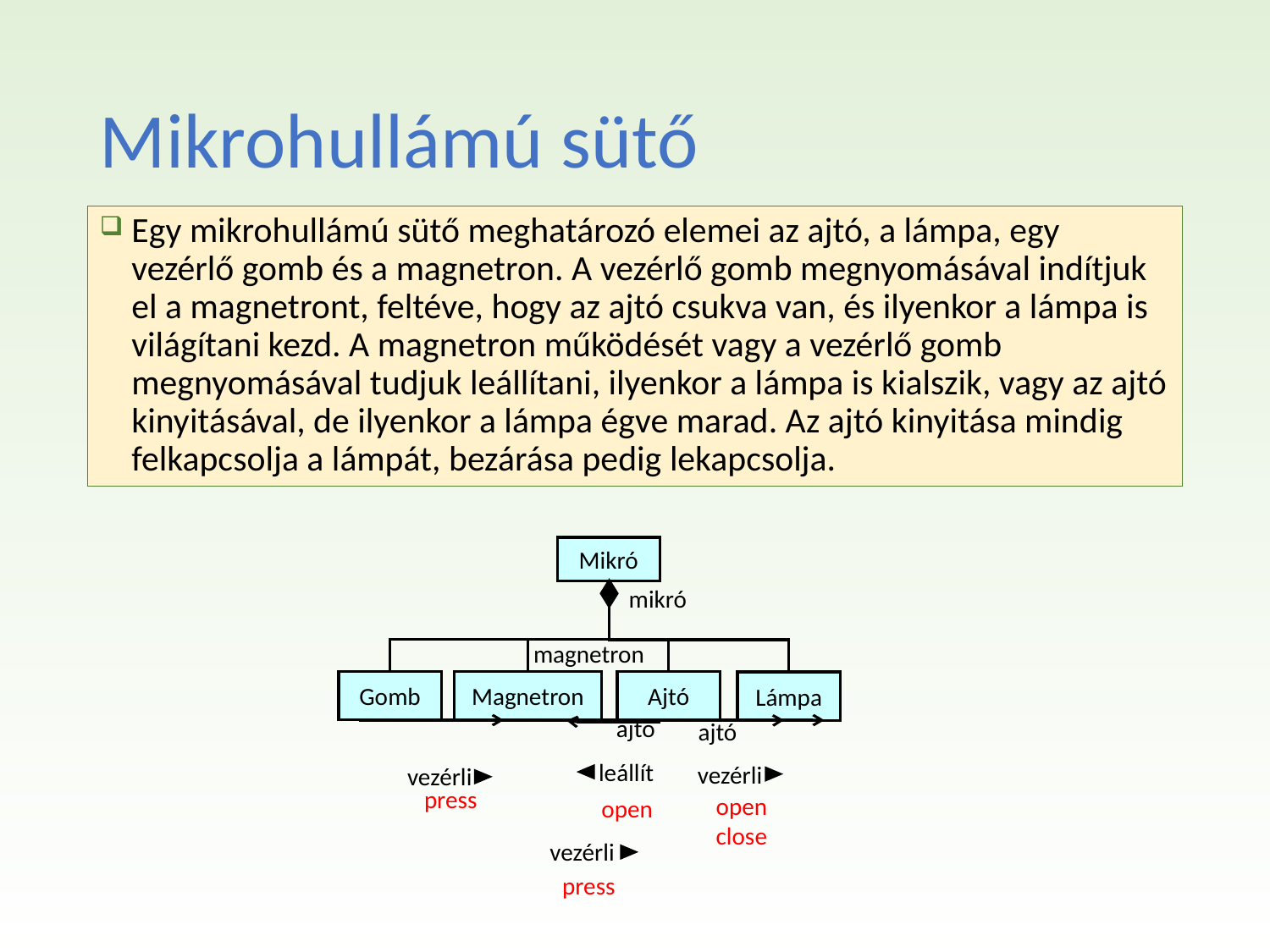

Mikrohullámú sütő
Egy mikrohullámú sütő meghatározó elemei az ajtó, a lámpa, egy vezérlő gomb és a magnetron. A vezérlő gomb megnyomásával indítjuk el a magnetront, feltéve, hogy az ajtó csukva van, és ilyenkor a lámpa is világítani kezd. A magnetron működését vagy a vezérlő gomb megnyomásával tudjuk leállítani, ilyenkor a lámpa is kialszik, vagy az ajtó kinyitásával, de ilyenkor a lámpa égve marad. Az ajtó kinyitása mindig felkapcsolja a lámpát, bezárása pedig lekapcsolja.
Mikró
mikró

magnetron
Gomb
Magnetron
Ajtó
Lámpa

ajtó
ajtó
leállít
vezérli
vezérli

press
open
close
open
vezérli

press